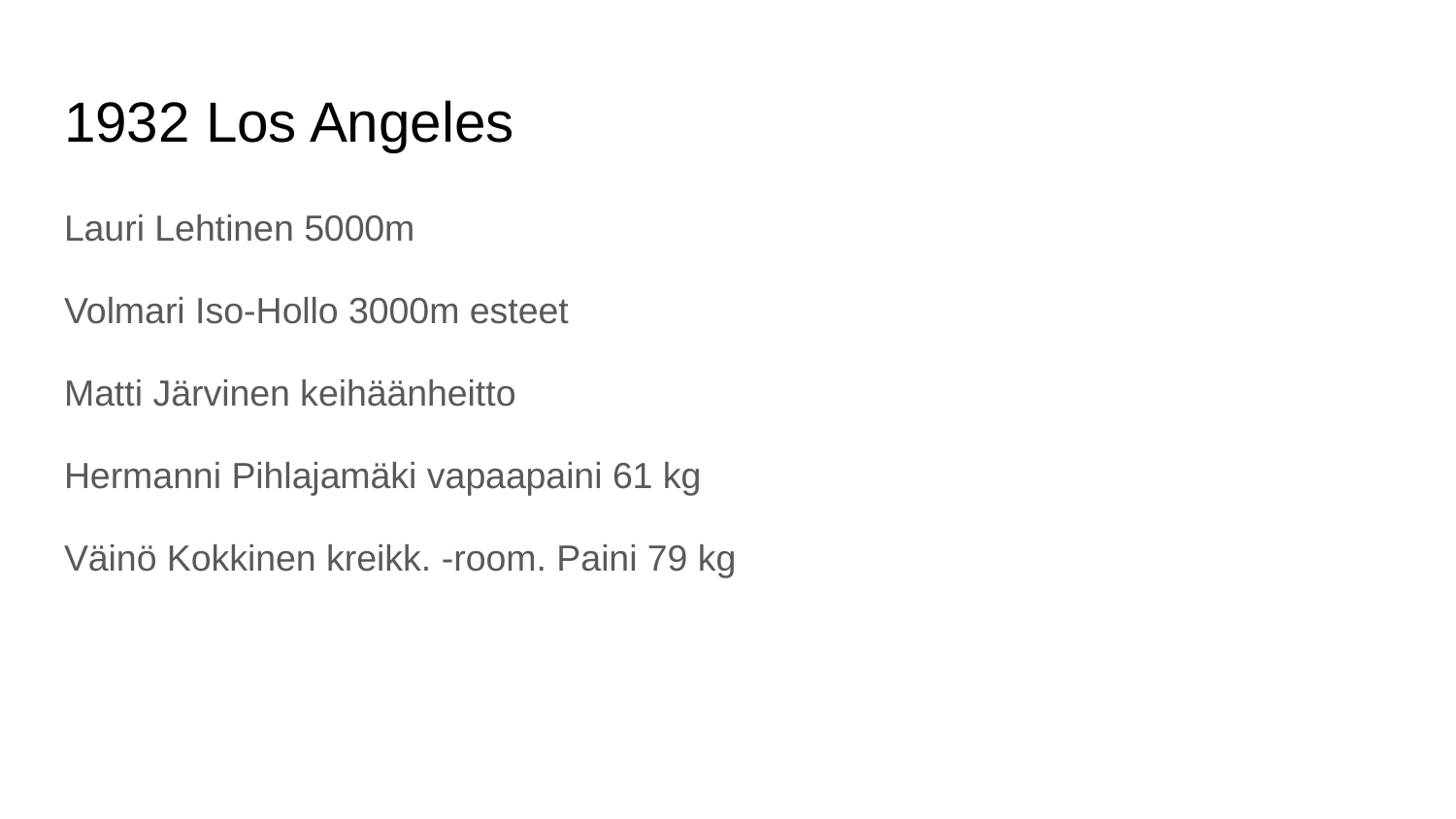

# 1932 Los Angeles
Lauri Lehtinen 5000m
Volmari Iso-Hollo 3000m esteet
Matti Järvinen keihäänheitto
Hermanni Pihlajamäki vapaapaini 61 kg
Väinö Kokkinen kreikk. -room. Paini 79 kg